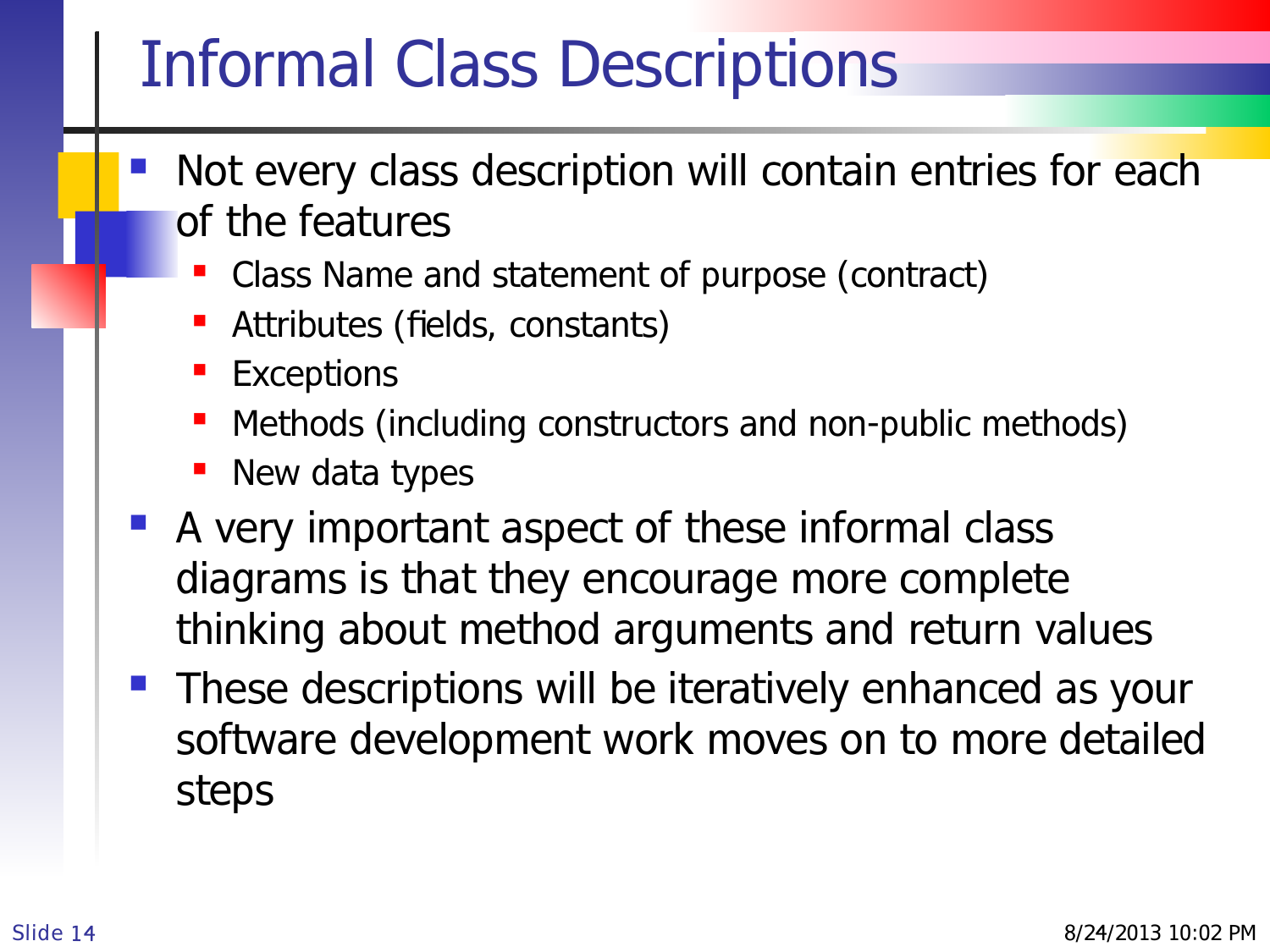

# Informal Class Descriptions
Not every class description will contain entries for each of the features
Class Name and statement of purpose (contract)
Attributes (fields, constants)
Exceptions
Methods (including constructors and non-public methods)
New data types
A very important aspect of these informal class diagrams is that they encourage more complete thinking about method arguments and return values
These descriptions will be iteratively enhanced as your software development work moves on to more detailed steps

8/24/2013 10:02 PM